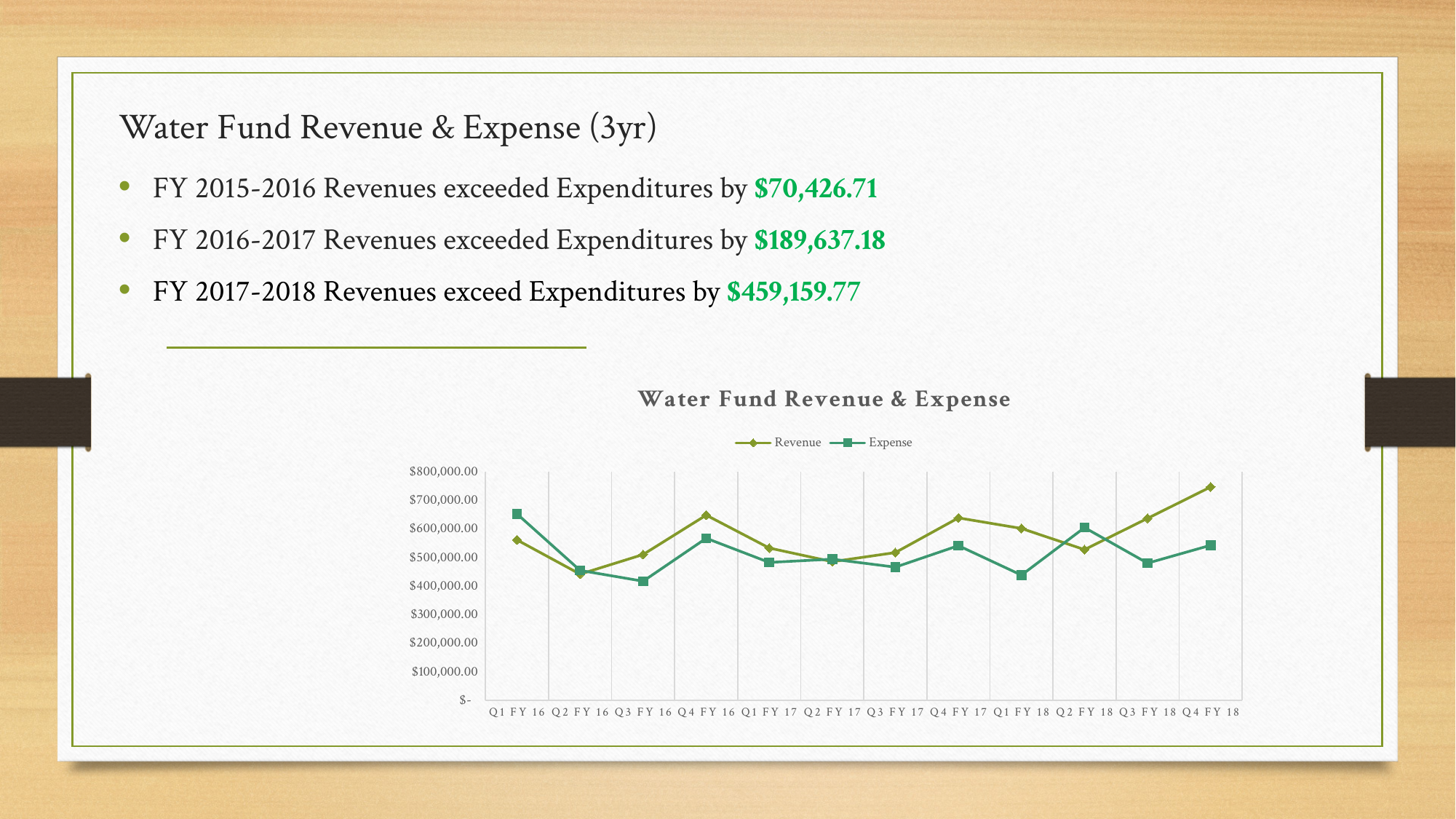

# Water Fund Revenue & Expense (3yr)
FY 2015-2016 Revenues exceeded Expenditures by $70,426.71
FY 2016-2017 Revenues exceeded Expenditures by $189,637.18
FY 2017-2018 Revenues exceed Expenditures by $459,159.77

### Chart: Water Fund Revenue & Expense

| Category | Revenue | Expense |
|---|---|---|
| Q1 FY 16 | 560790.19 | 651781.47 |
| Q2 FY 16 | 440813.55 | 453895.43 |
| Q3 FY 16 | 509625.14 | 416140.7 |
| Q4 FY 16 | 647550.95 | 566535.52 |
| Q1 FY 17 | 532317.08 | 481887.08 |
| Q2 FY 17 | 484451.3 | 493395.4 |
| Q3 FY 17 | 516304.4 | 465291.58 |
| Q4 FY 17 | 637858.91 | 540720.45 |
| Q1 FY 18 | 600942.76 | 437545.68 |
| Q2 FY 18 | 526744.71 | 603968.0900000001 |
| Q3 FY 18 | 636312.23 | 479337.31 |
| Q4 FY 18 | 746081.72 | 542033.85 |